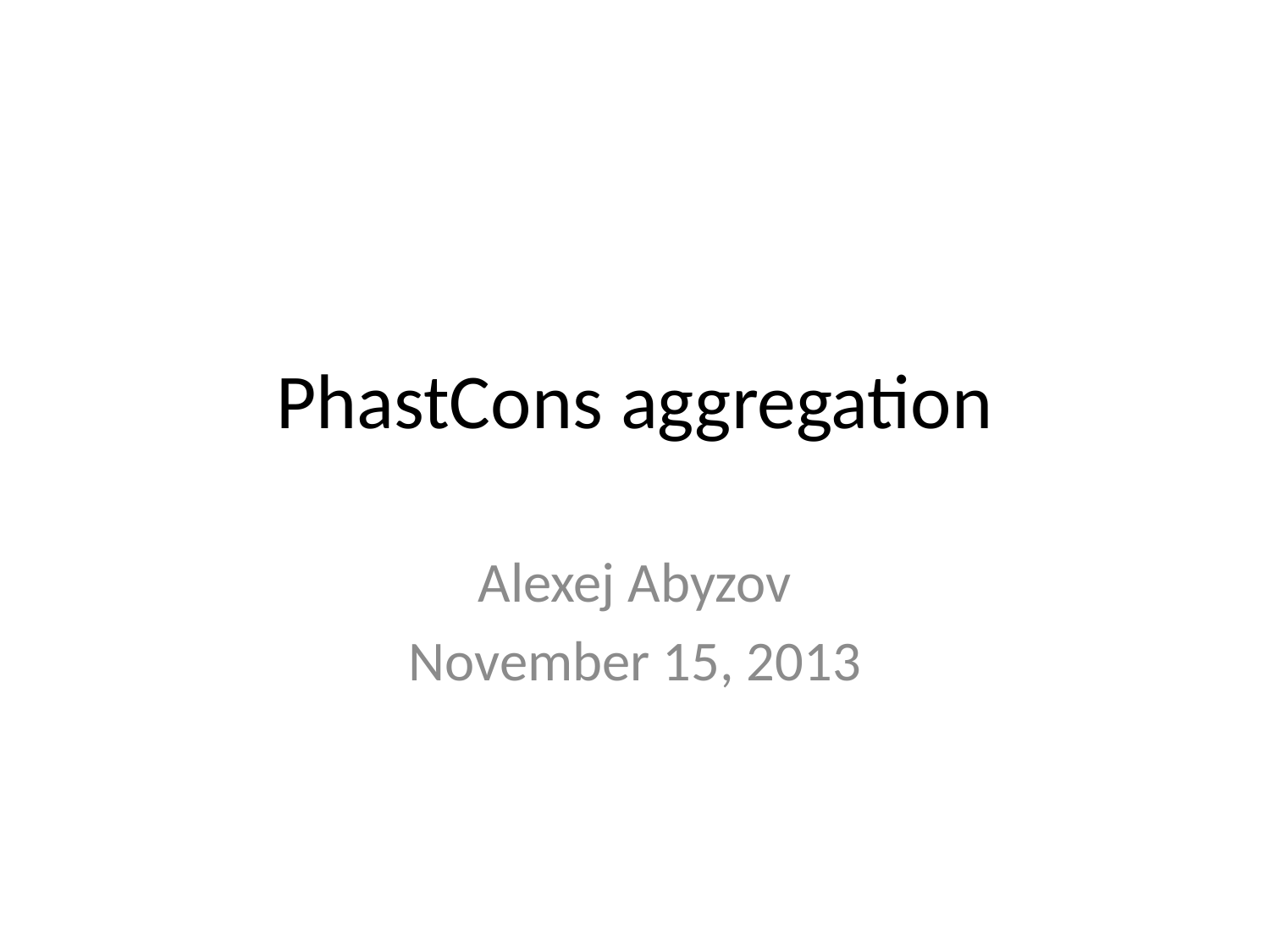

# PhastCons aggregation
Alexej Abyzov
November 15, 2013